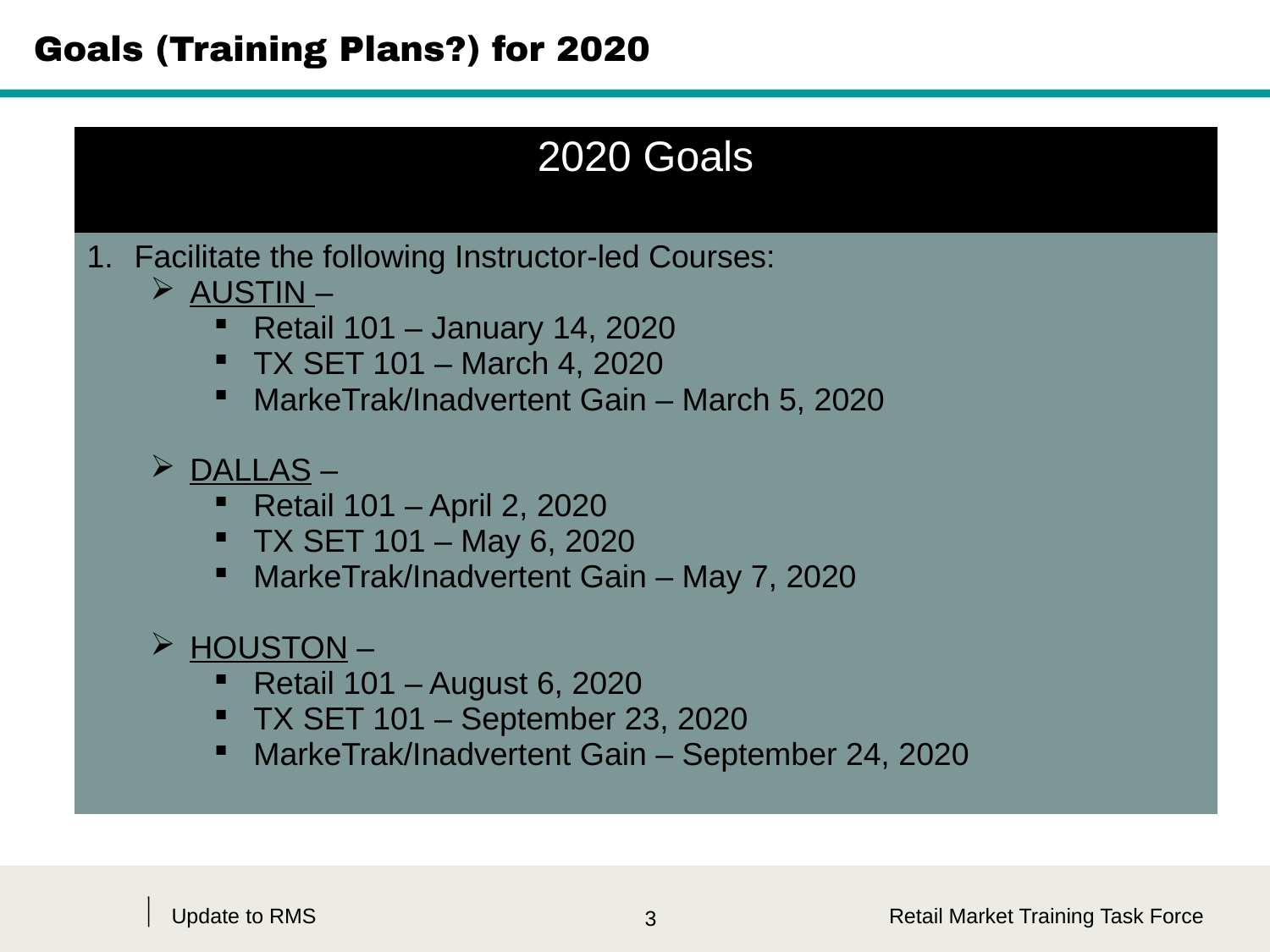

# Goals (Training Plans?) for 2020
| 2020 Goals |
| --- |
| Facilitate the following Instructor-led Courses: AUSTIN – Retail 101 – January 14, 2020 TX SET 101 – March 4, 2020 MarkeTrak/Inadvertent Gain – March 5, 2020 DALLAS – Retail 101 – April 2, 2020 TX SET 101 – May 6, 2020 MarkeTrak/Inadvertent Gain – May 7, 2020 HOUSTON – Retail 101 – August 6, 2020 TX SET 101 – September 23, 2020 MarkeTrak/Inadvertent Gain – September 24, 2020 |
Update to RMS
Retail Market Training Task Force